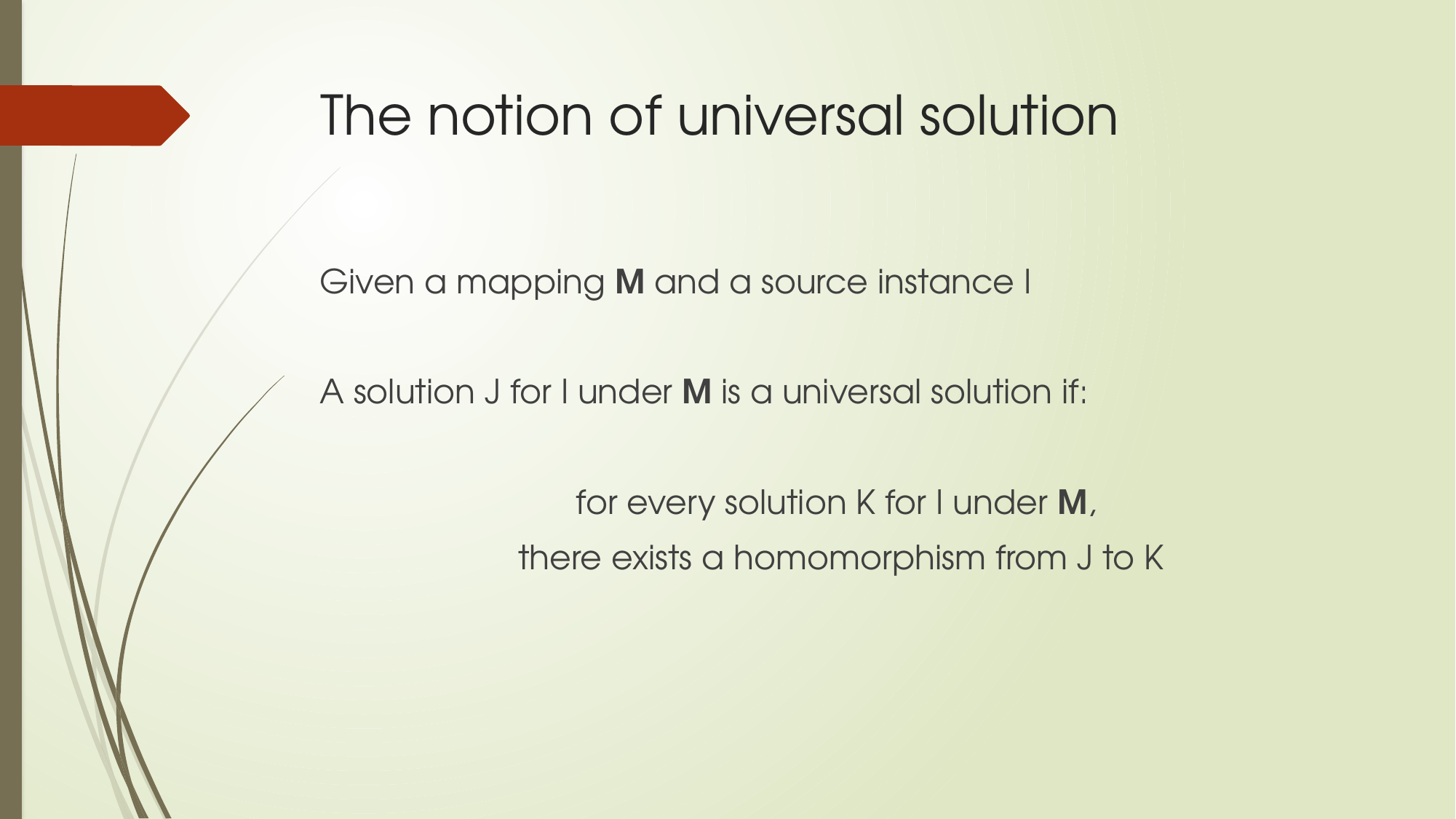

# The notion of universal solution
Given a mapping M and a source instance I

A solution J for I under M is a universal solution if:

for every solution K for I under M,
there exists a homomorphism from J to K